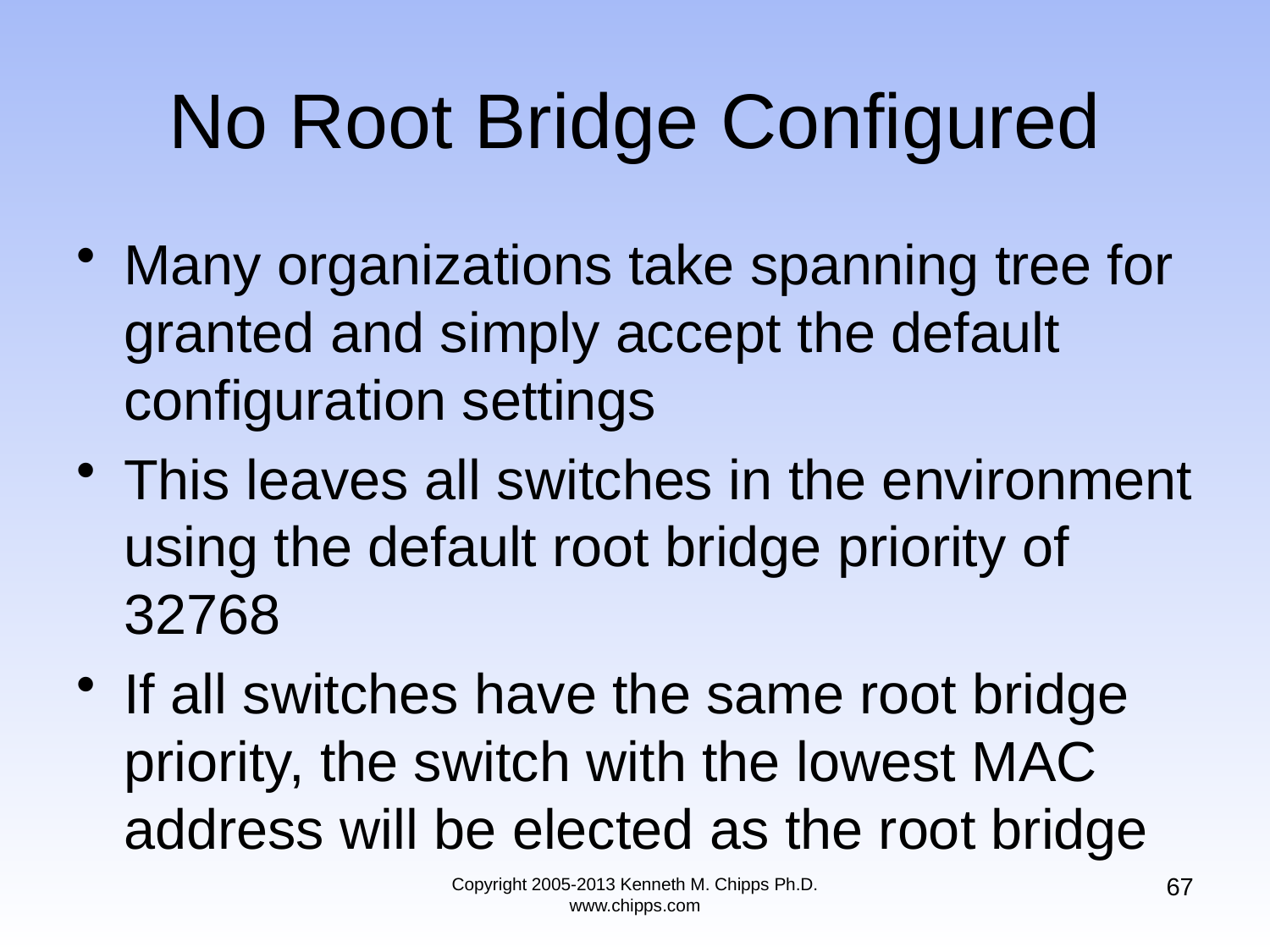

# No Root Bridge Configured
Many organizations take spanning tree for granted and simply accept the default configuration settings
This leaves all switches in the environment using the default root bridge priority of 32768
If all switches have the same root bridge priority, the switch with the lowest MAC address will be elected as the root bridge
67
Copyright 2005-2013 Kenneth M. Chipps Ph.D. www.chipps.com